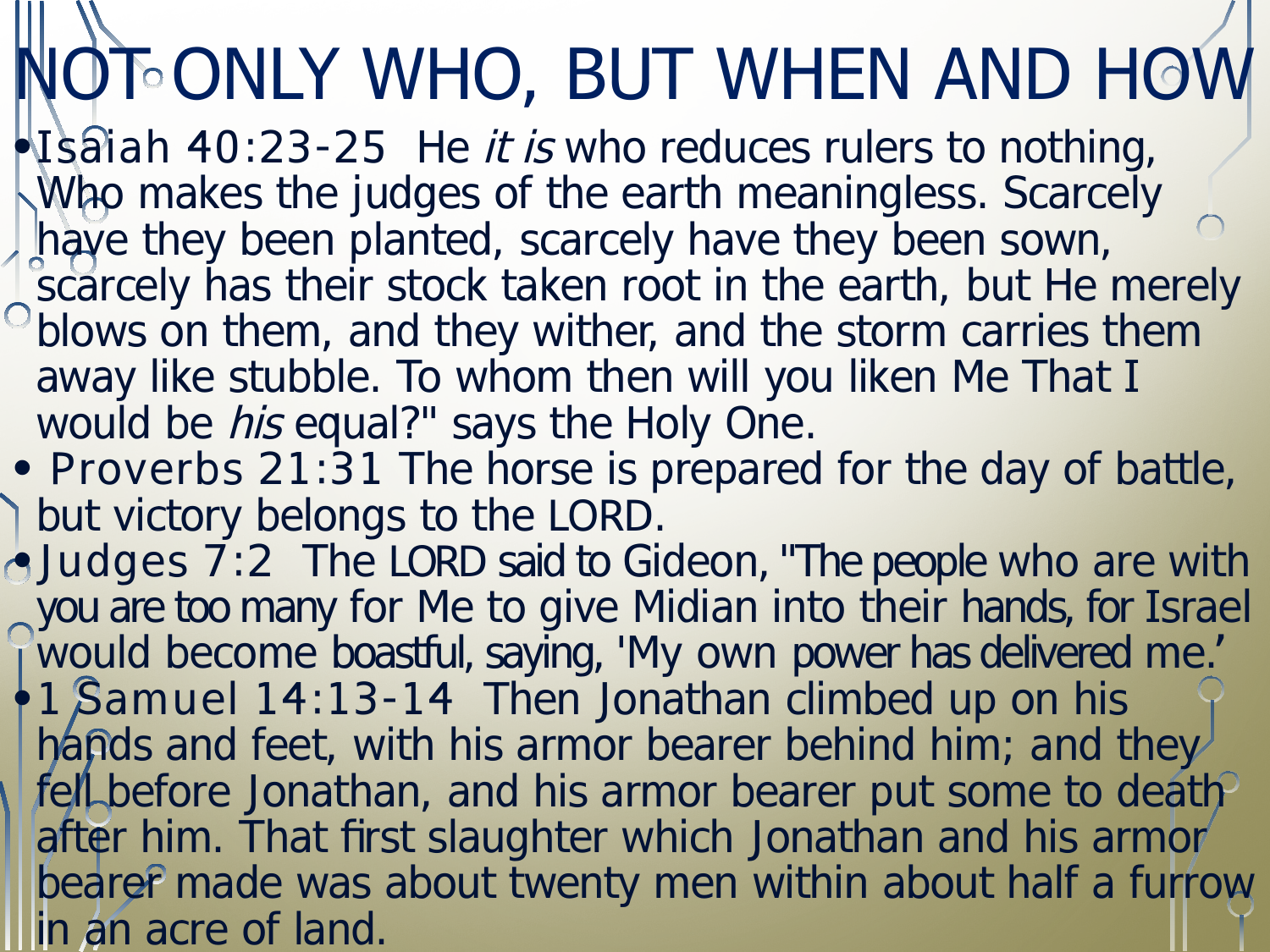

# NOT ONLY WHO, BUT WHEN and how
Isaiah 40:23-25  He it is who reduces rulers to nothing, Who makes the judges of the earth meaningless. Scarcely have they been planted, scarcely have they been sown, scarcely has their stock taken root in the earth, but He merely blows on them, and they wither, and the storm carries them away like stubble. To whom then will you liken Me That I would be his equal?" says the Holy One.
 Proverbs 21:31 The horse is prepared for the day of battle, but victory belongs to the LORD.
Judges 7:2  The LORD said to Gideon, "The people who are with you are too many for Me to give Midian into their hands, for Israel would become boastful, saying, 'My own power has delivered me.’
1 Samuel 14:13-14  Then Jonathan climbed up on his hands and feet, with his armor bearer behind him; and they fell before Jonathan, and his armor bearer put some to death after him. That first slaughter which Jonathan and his armor bearer made was about twenty men within about half a furrow in an acre of land.